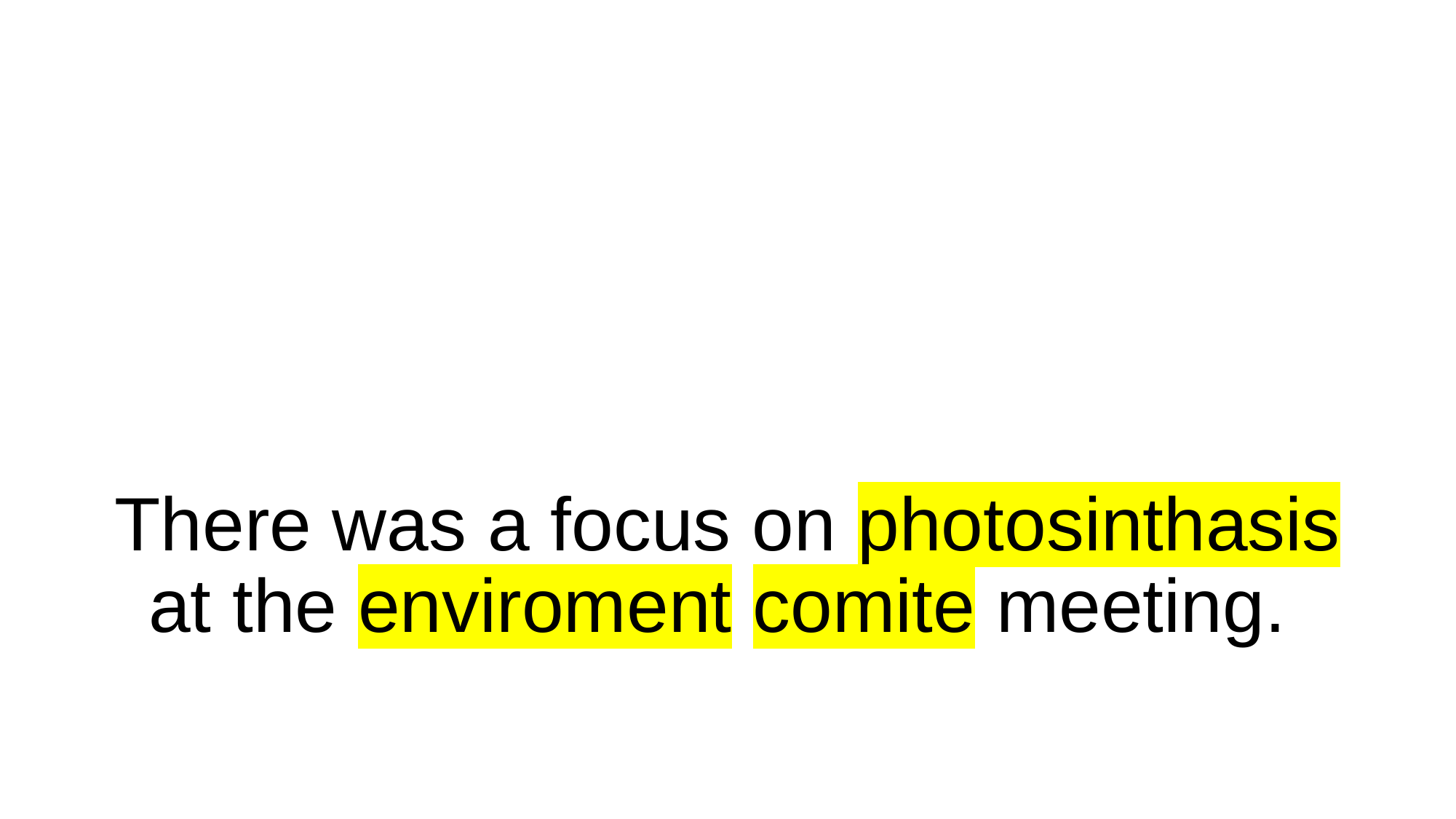

# There was a focus on photosinthasis at the enviroment comite meeting.